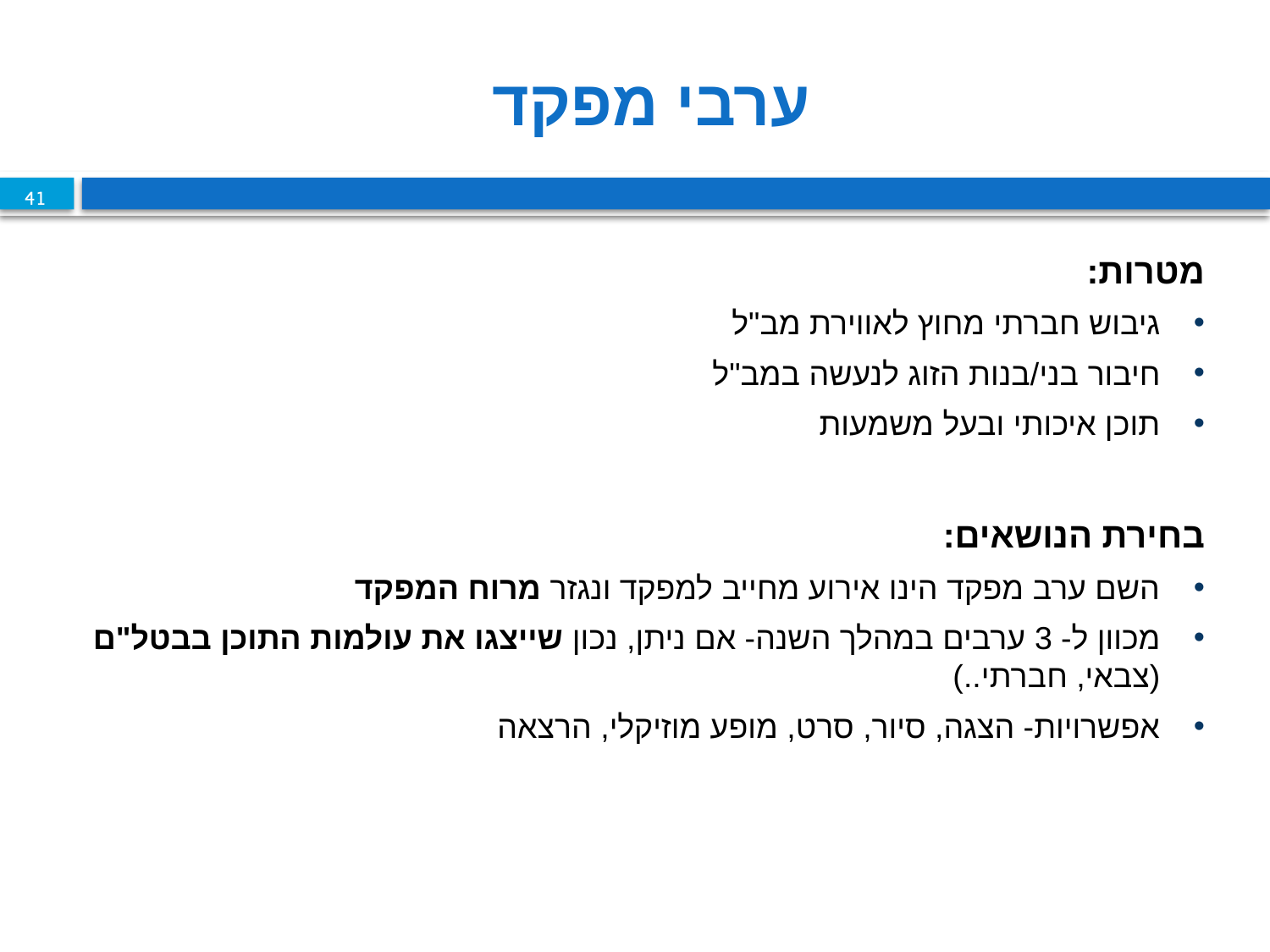

# ערבי מפקד
41
מטרות:
גיבוש חברתי מחוץ לאווירת מב"ל
חיבור בני/בנות הזוג לנעשה במב"ל
תוכן איכותי ובעל משמעות

בחירת הנושאים:
השם ערב מפקד הינו אירוע מחייב למפקד ונגזר מרוח המפקד
מכוון ל- 3 ערבים במהלך השנה- אם ניתן, נכון שייצגו את עולמות התוכן בבטל"ם (צבאי, חברתי..)
אפשרויות- הצגה, סיור, סרט, מופע מוזיקלי, הרצאה